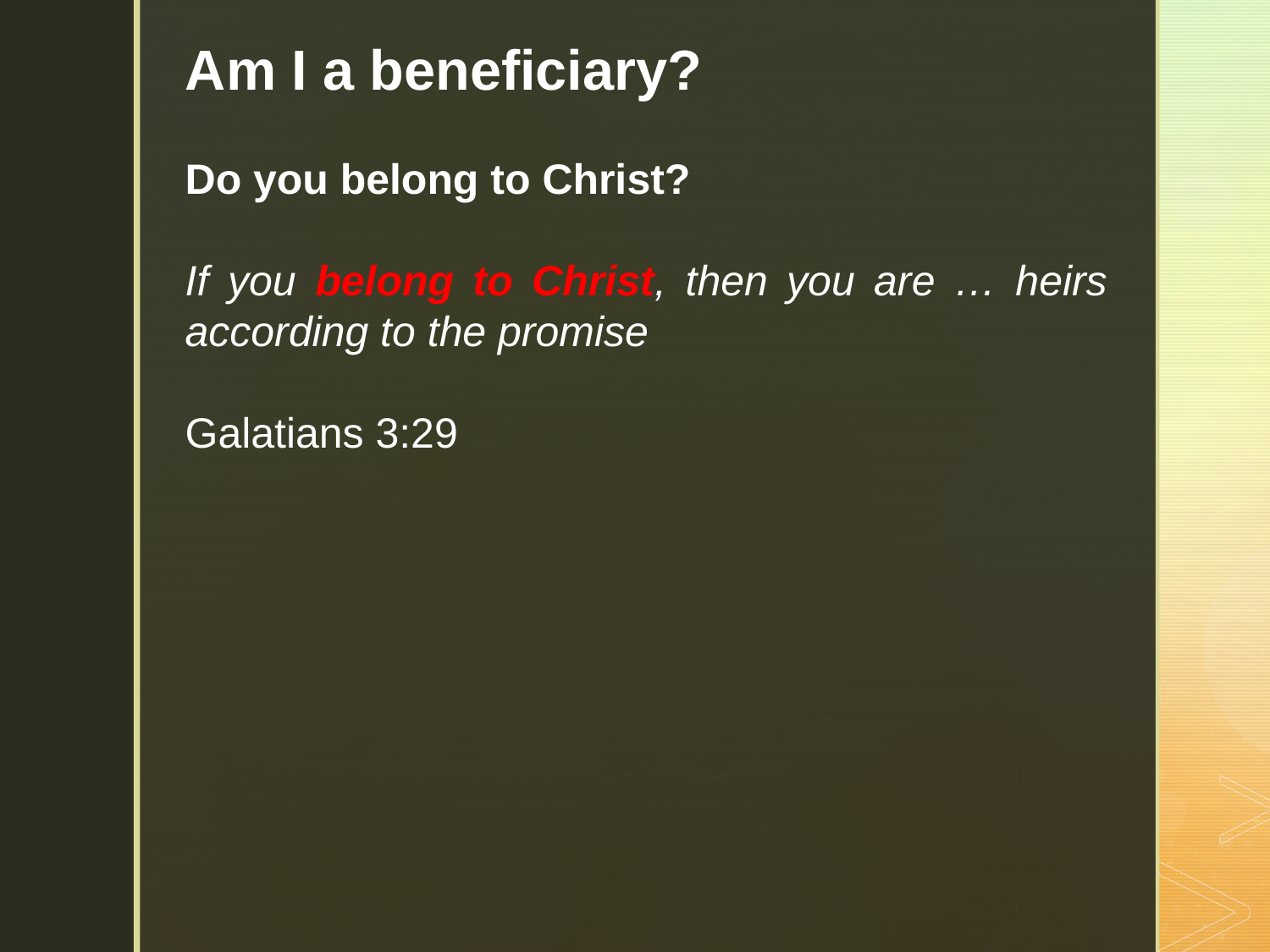

Am I a beneficiary?

Do you belong to Christ?

If you belong to Christ, then you are … heirs according to the promise

Galatians 3:29